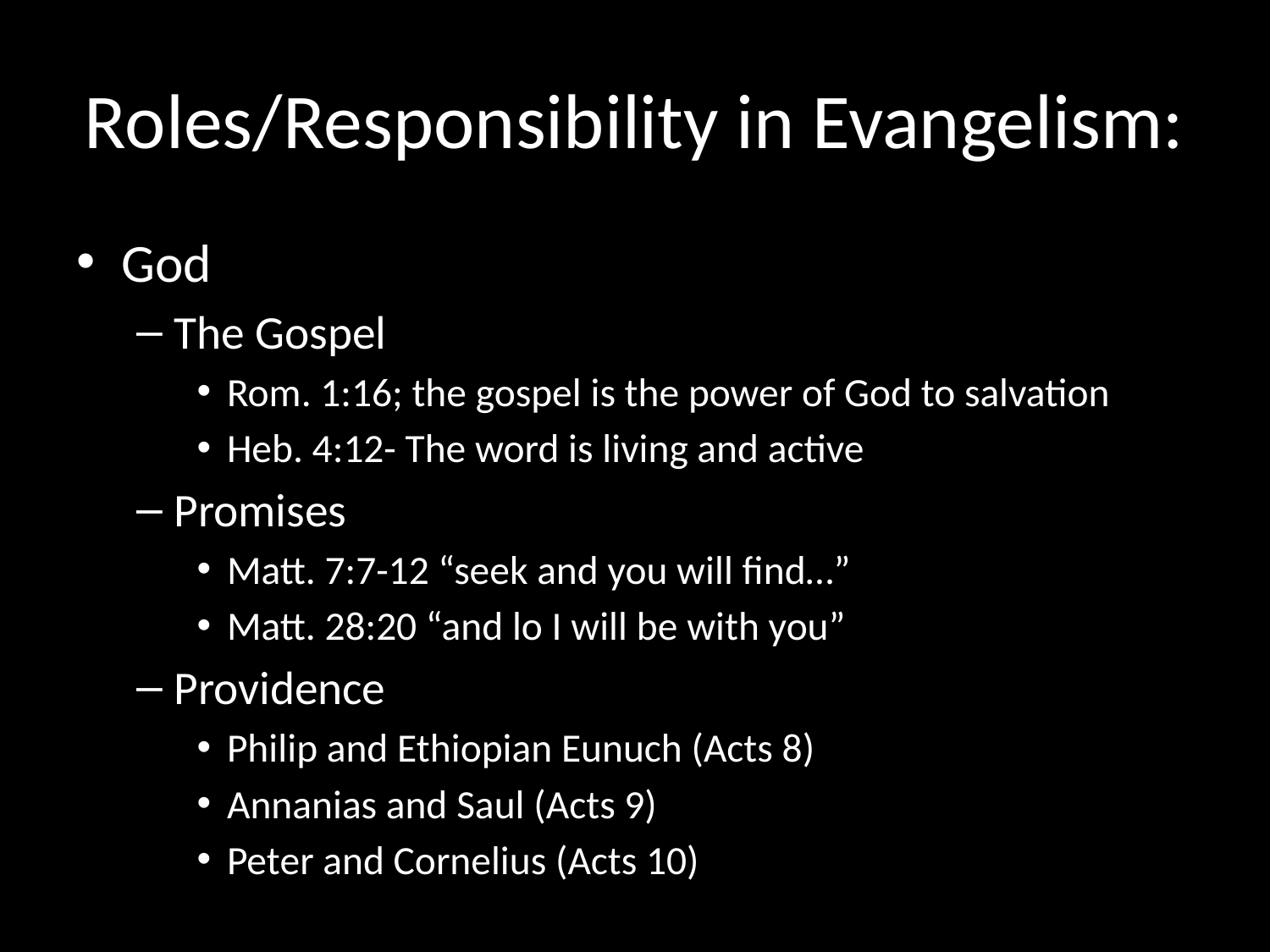

# Roles/Responsibility in Evangelism:
God
The Gospel
Rom. 1:16; the gospel is the power of God to salvation
Heb. 4:12- The word is living and active
Promises
Matt. 7:7-12 “seek and you will find…”
Matt. 28:20 “and lo I will be with you”
Providence
Philip and Ethiopian Eunuch (Acts 8)
Annanias and Saul (Acts 9)
Peter and Cornelius (Acts 10)